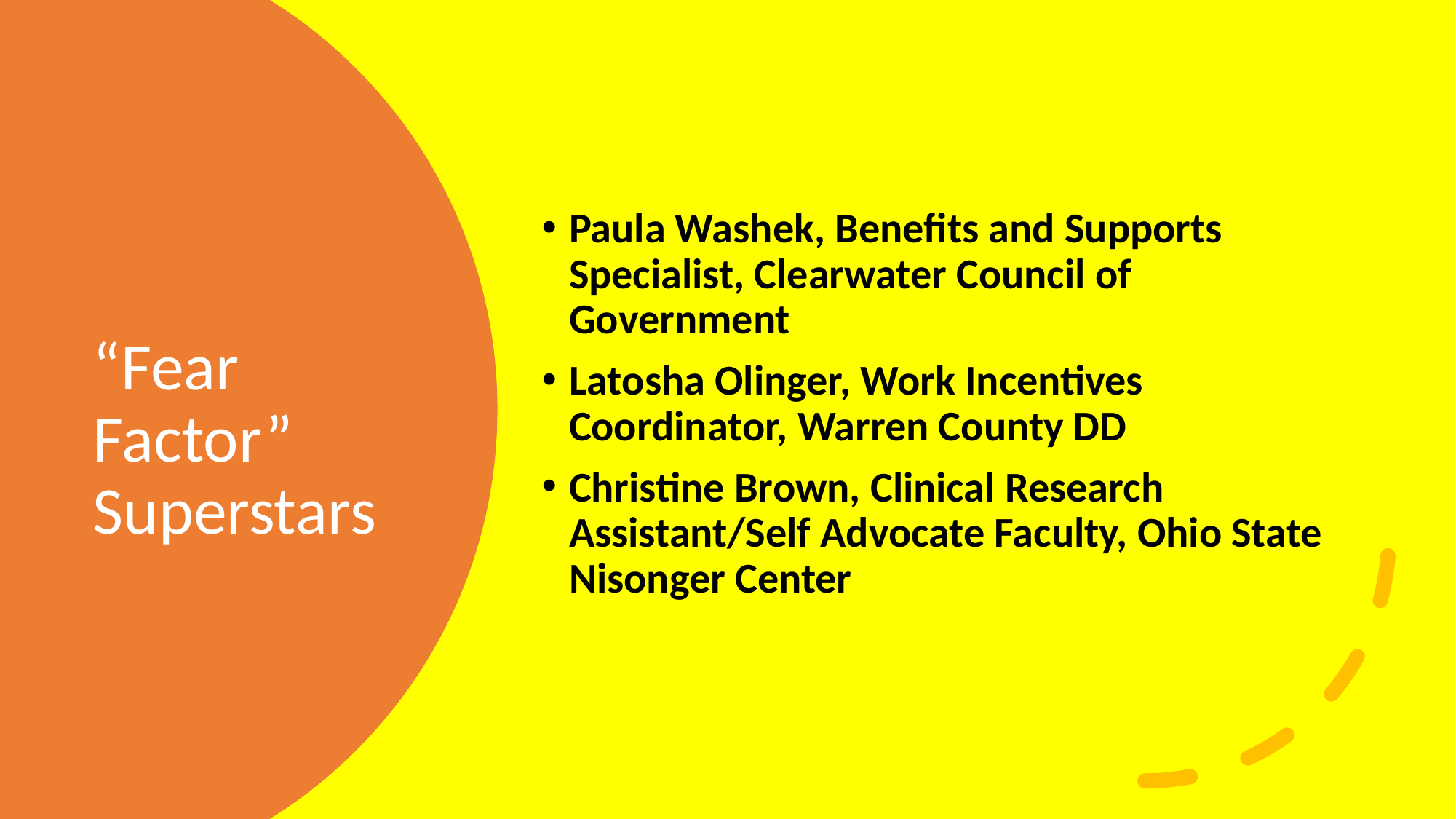

Paula Washek, Benefits and Supports Specialist, Clearwater Council of Government
Latosha Olinger, Work Incentives Coordinator, Warren County DD
Christine Brown, Clinical Research Assistant/Self Advocate Faculty, Ohio State Nisonger Center
# “Fear Factor” Superstars